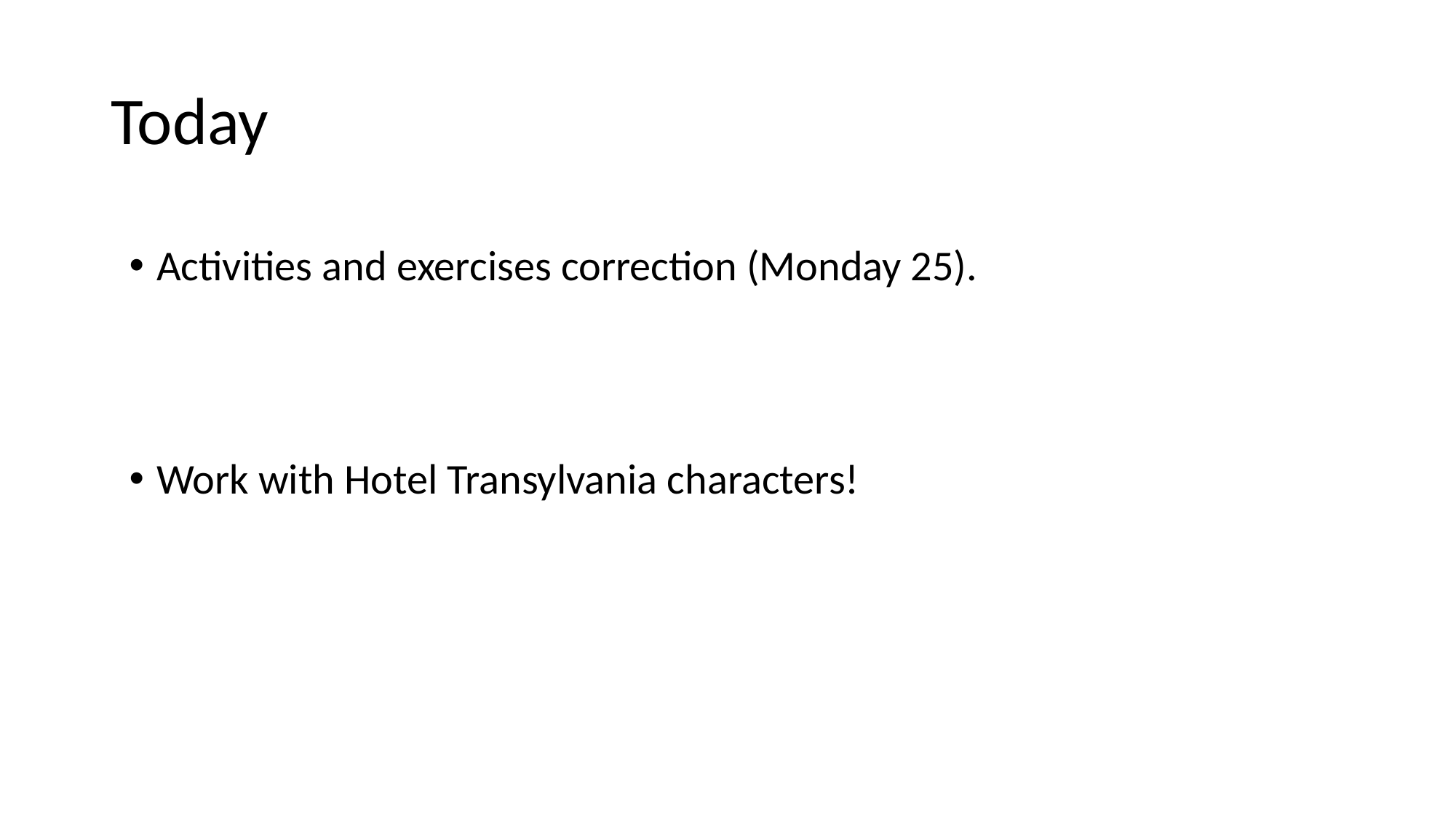

# Today
Activities and exercises correction (Monday 25).
Work with Hotel Transylvania characters!